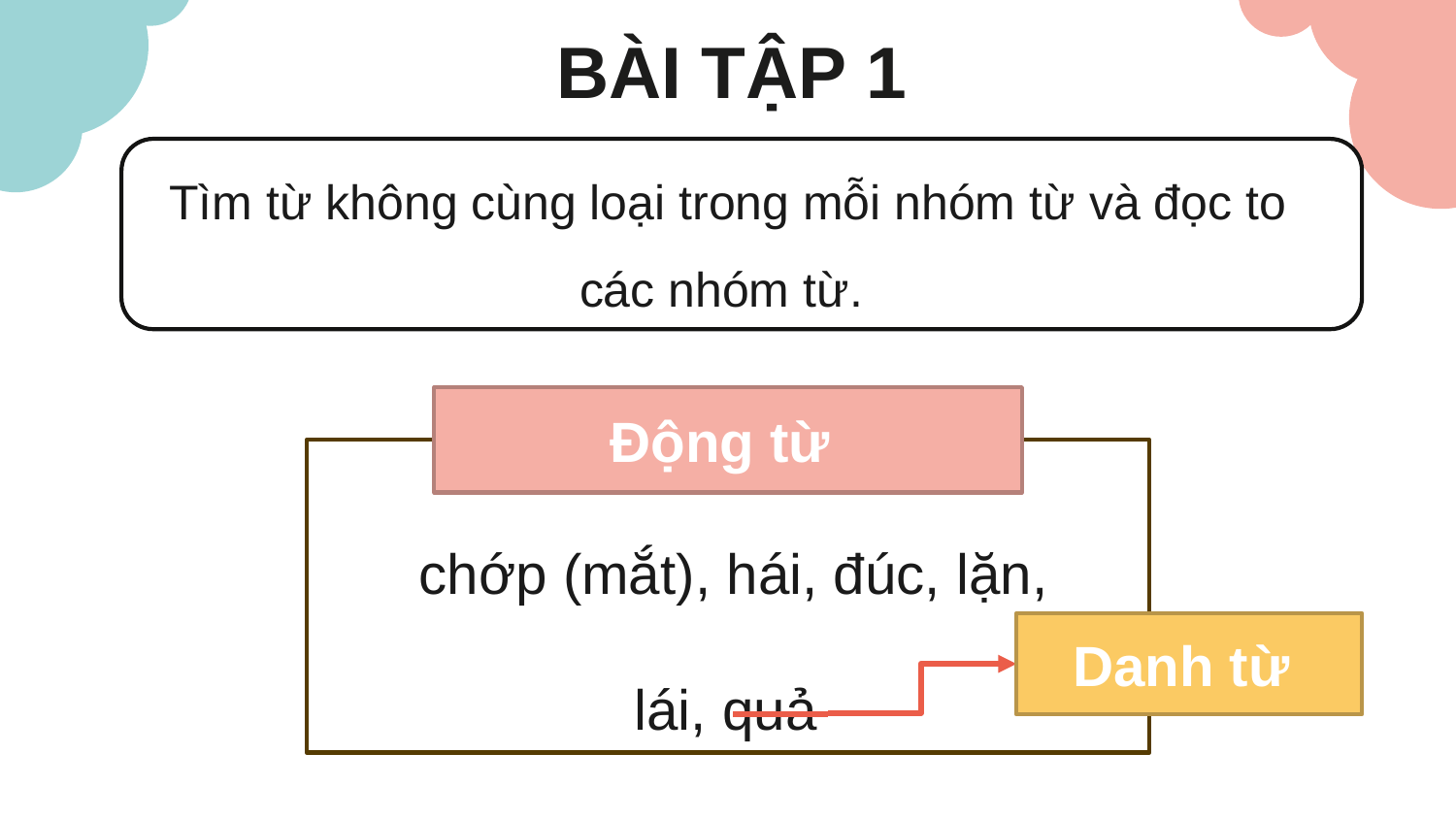

BÀI TẬP 1
Tìm từ không cùng loại trong mỗi nhóm từ và đọc to các nhóm từ.

Động từ

chớp (mắt), hái, đúc, lặn, lái, quả
Danh từ